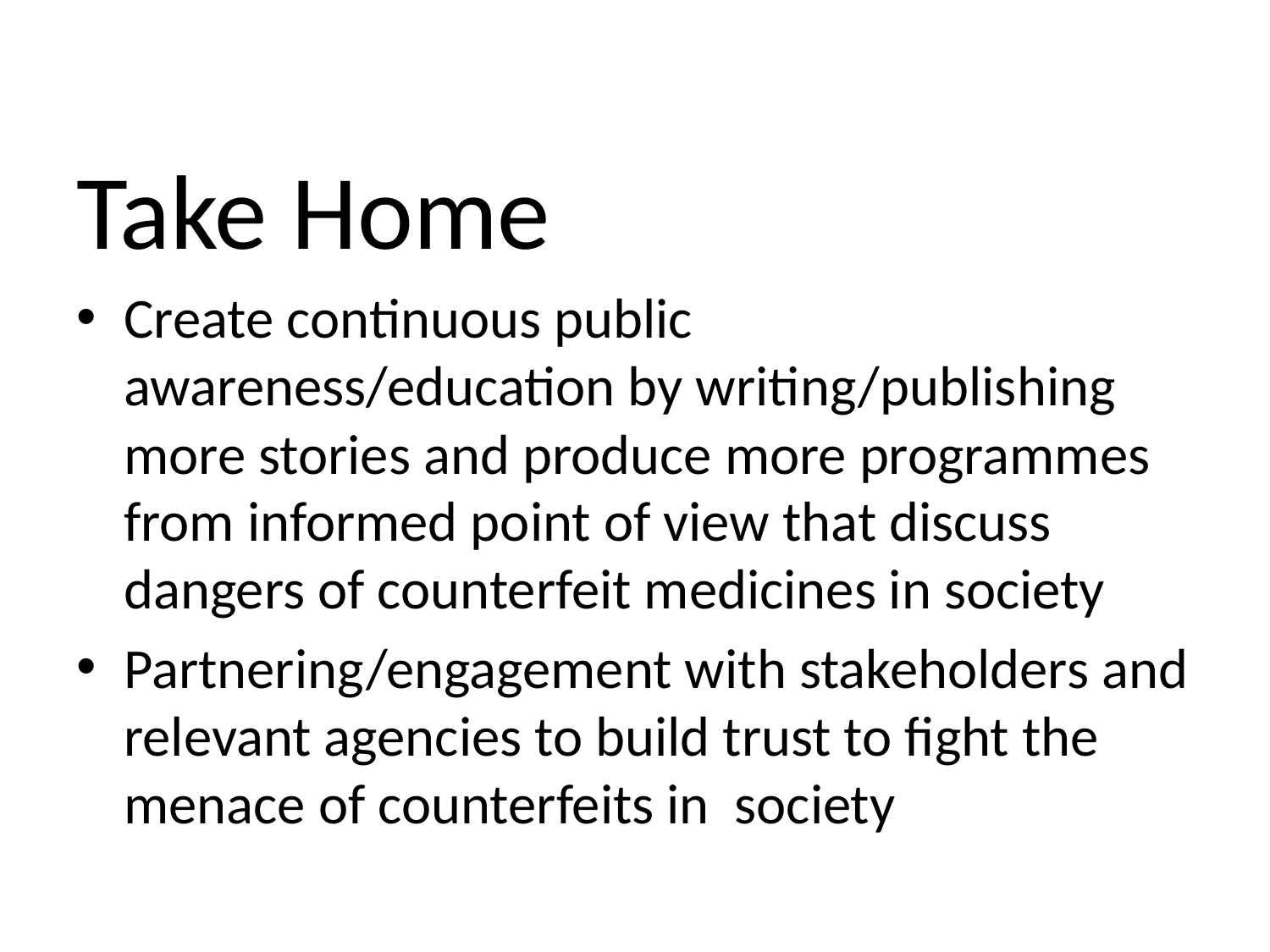

Take Home
Create continuous public awareness/education by writing/publishing  more stories and produce more programmes from informed point of view that discuss dangers of counterfeit medicines in society
Partnering/engagement with stakeholders and relevant agencies to build trust to fight the menace of counterfeits in  society